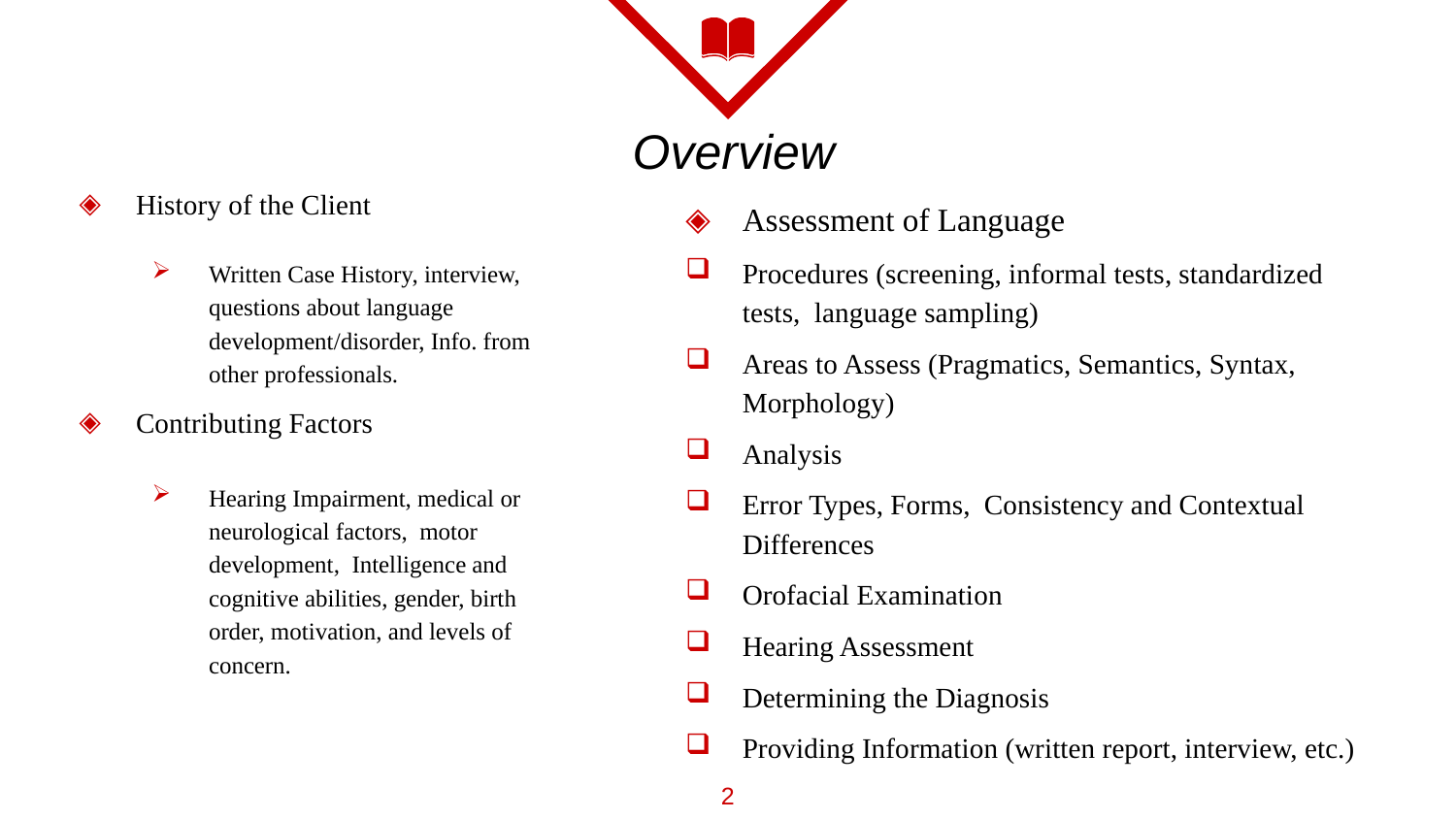

# Overview
History of the Client
Written Case History, interview, questions about language development/disorder, Info. from other professionals.
Contributing Factors
Hearing Impairment, medical or neurological factors,  motor development,  Intelligence and cognitive abilities, gender, birth order, motivation, and levels of concern.
Assessment of Language
Procedures (screening, informal tests, standardized tests,  language sampling)
Areas to Assess (Pragmatics, Semantics, Syntax, Morphology)
Analysis
Error Types, Forms,  Consistency and Contextual Differences
Orofacial Examination
Hearing Assessment
Determining the Diagnosis
Providing Information (written report, interview, etc.)

2